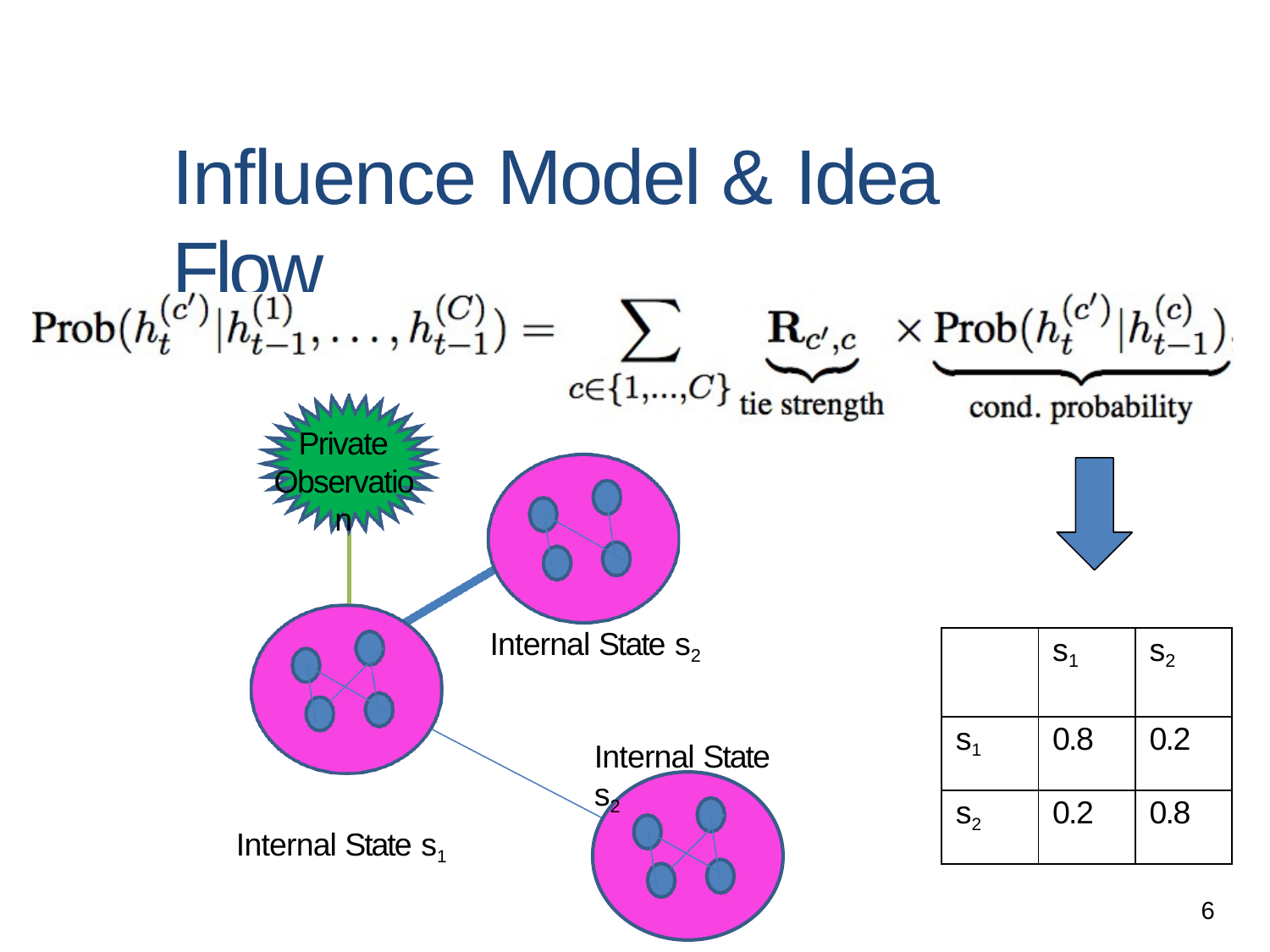

# Influence Model & Idea Flow

Private
Observation

Internal State s2

Internal State s2
Internal State s1
|  | s1 | s2 |
| --- | --- | --- |
| s1 | 0.8 | 0.2 |
| s2 | 0.2 | 0.8 |

6